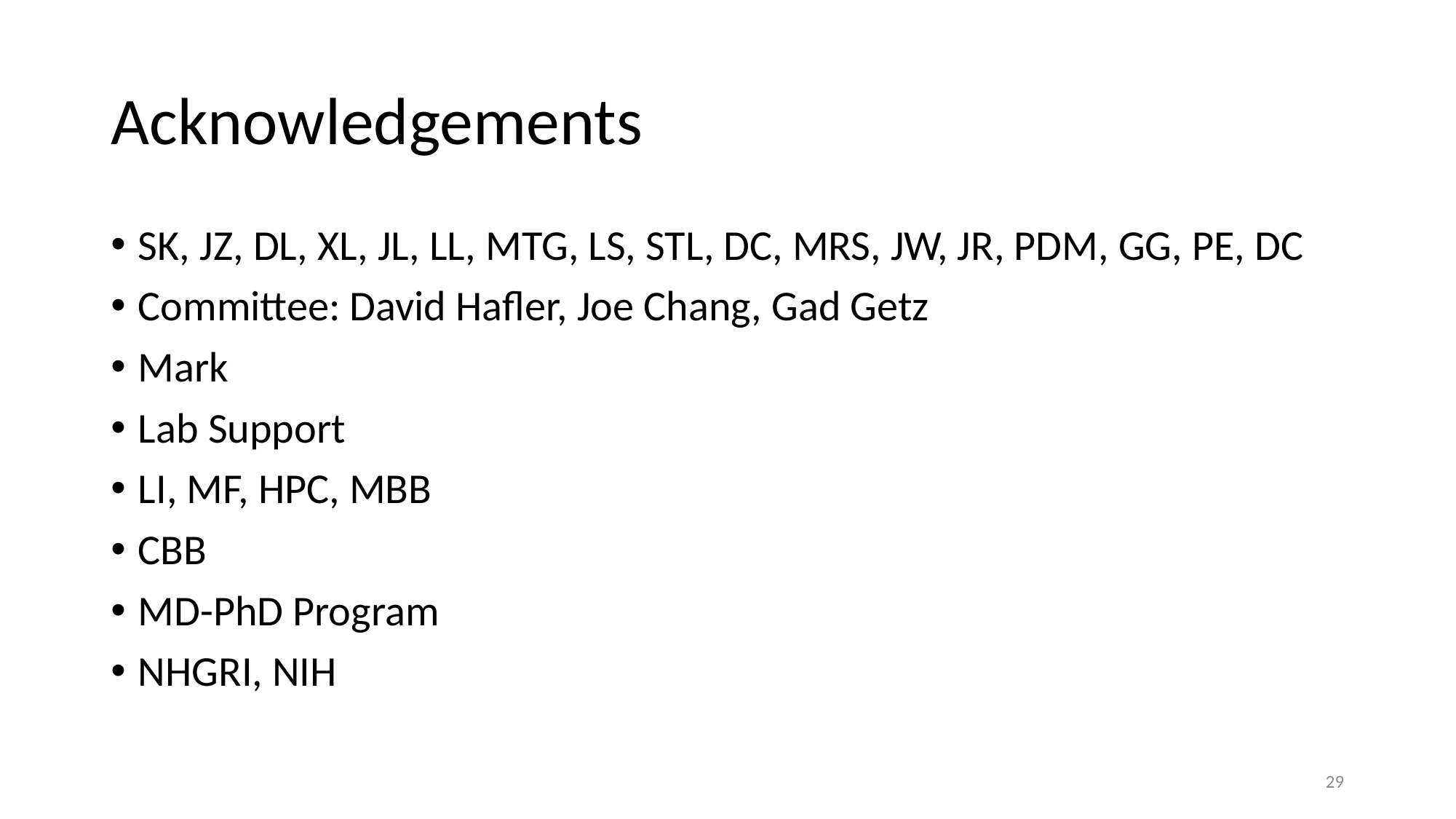

# Acknowledgements
SK, JZ, DL, XL, JL, LL, MTG, LS, STL, DC, MRS, JW, JR, PDM, GG, PE, DC
Committee: David Hafler, Joe Chang, Gad Getz
Mark
Lab Support
LI, MF, HPC, MBB
CBB
MD-PhD Program
NHGRI, NIH
29